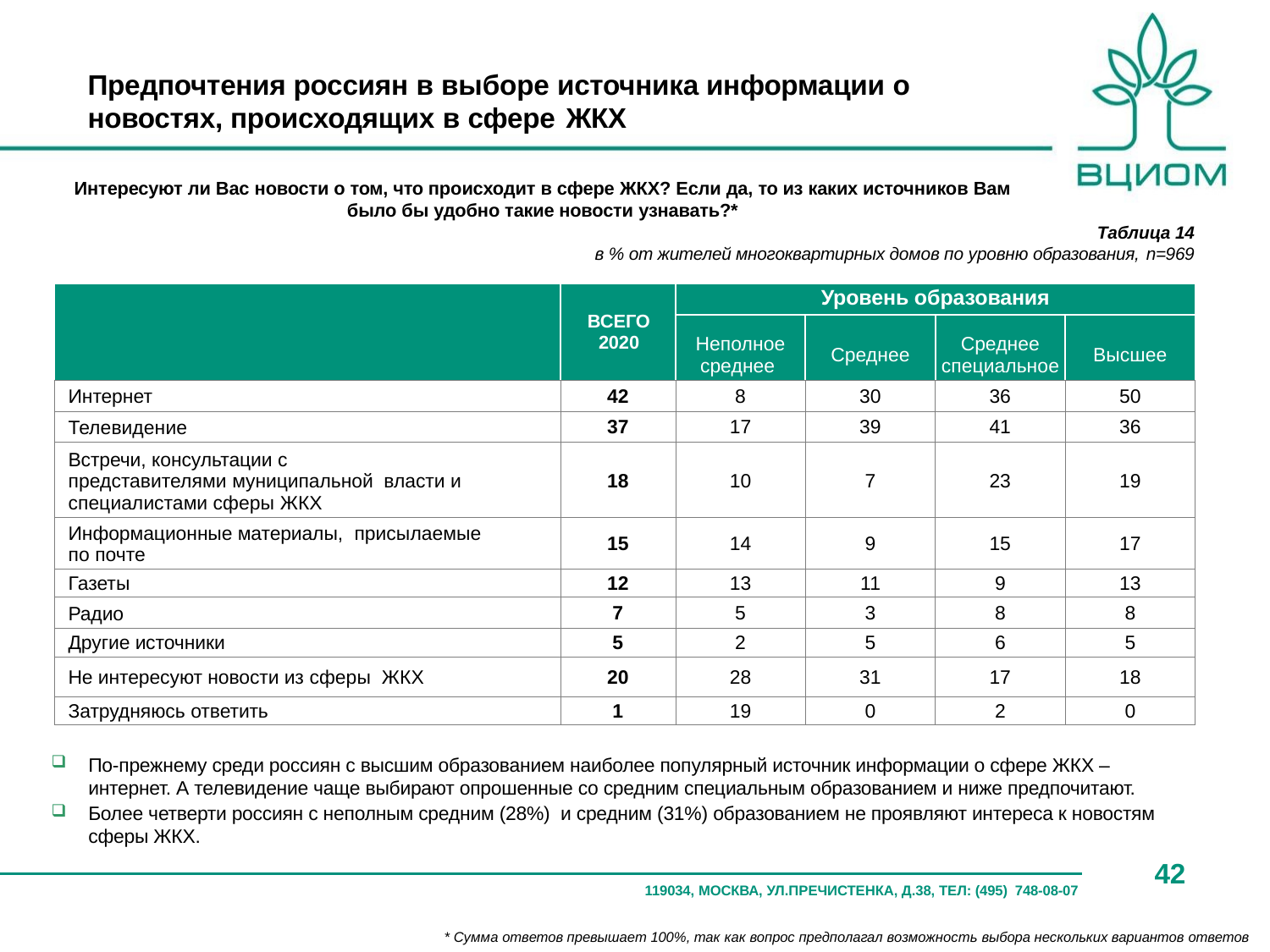

# Предпочтения россиян в выборе источника информации о  новостях, происходящих в сфере ЖКХ
Интересуют ли Вас новости о том, что происходит в сфере ЖКХ? Если да, то из каких источников Вам
было бы удобно такие новости узнавать?*
Таблица 14
в % от жителей многоквартирных домов по уровню образования, n=969
|  | ВСЕГО 2020 | Уровень образования |  |  |  |
| --- | --- | --- | --- | --- | --- |
|  |  | Неполное среднее | Среднее | Среднее специальное | Высшее |
| Интернет | 42 | 8 | 30 | 36 | 50 |
| Телевидение | 37 | 17 | 39 | 41 | 36 |
| Встречи, консультации с представителями муниципальной власти и специалистами сферы ЖКХ | 18 | 10 | 7 | 23 | 19 |
| Информационные материалы, присылаемые по почте | 15 | 14 | 9 | 15 | 17 |
| Газеты | 12 | 13 | 11 | 9 | 13 |
| Радио | 7 | 5 | 3 | 8 | 8 |
| Другие источники | 5 | 2 | 5 | 6 | 5 |
| Не интересуют новости из сферы ЖКХ | 20 | 28 | 31 | 17 | 18 |
| Затрудняюсь ответить | 1 | 19 | 0 | 2 | 0 |
По-прежнему среди россиян с высшим образованием наиболее популярный источник информации о сфере ЖКХ – интернет. А телевидение чаще выбирают опрошенные со средним специальным образованием и ниже предпочитают.
Более четверти россиян с неполным средним (28%)  и средним (31%) образованием не проявляют интереса к новостям сферы ЖКХ.
42
119034, МОСКВА, УЛ.ПРЕЧИСТЕНКА, Д.38, ТЕЛ: (495) 748-08-07
* Сумма ответов превышает 100%, так как вопрос предполагал возможность выбора нескольких вариантов ответов